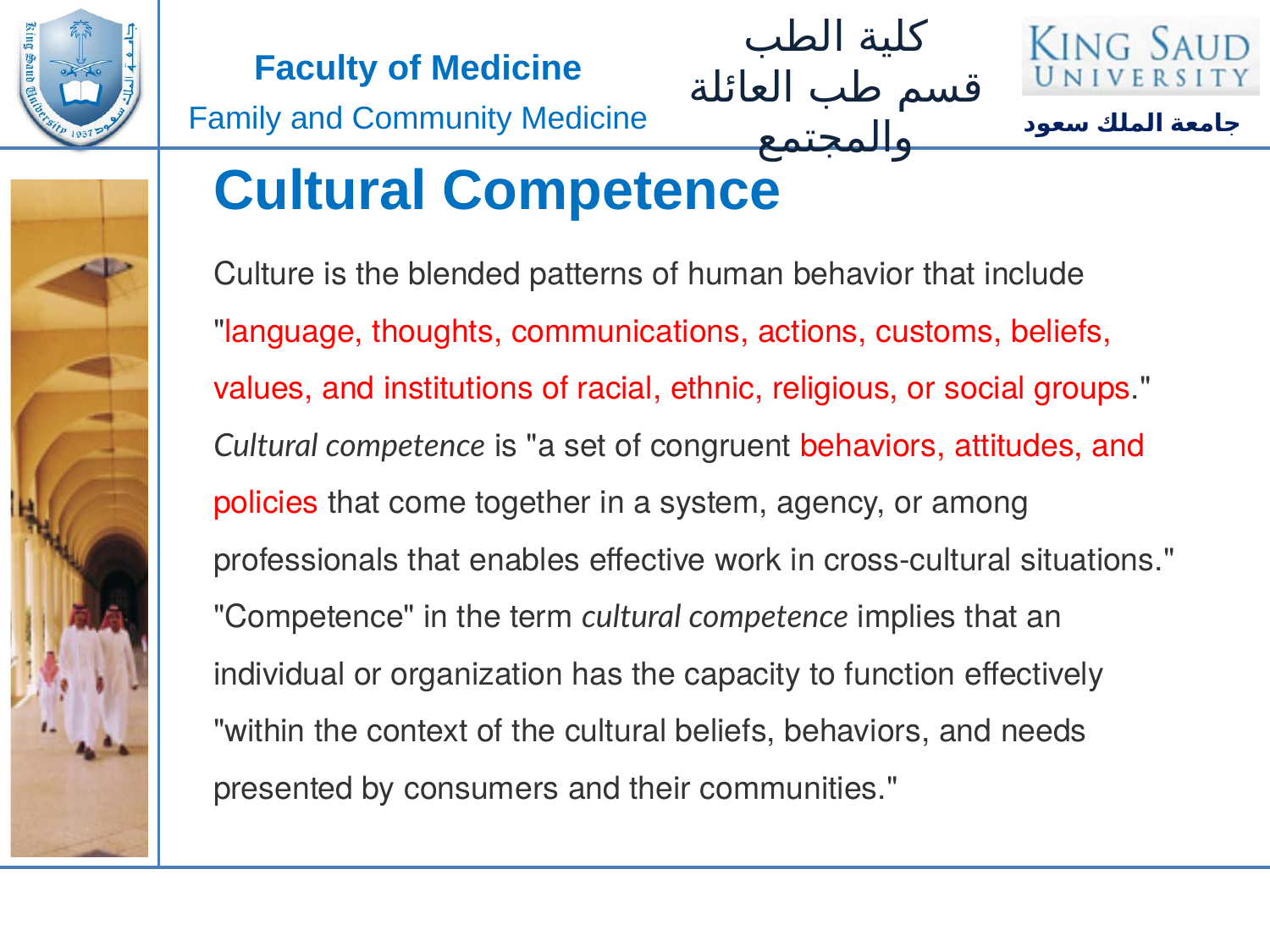

Cultural Competence
Culture is the blended patterns of human behavior that include "language, thoughts, communications, actions, customs, beliefs, values, and institutions of racial, ethnic, religious, or social groups." Cultural competence is "a set of congruent behaviors, attitudes, and policies that come together in a system, agency, or among professionals that enables effective work in cross-cultural situations." "Competence" in the term cultural competence implies that an individual or organization has the capacity to function effectively "within the context of the cultural beliefs, behaviors, and needs presented by consumers and their communities."